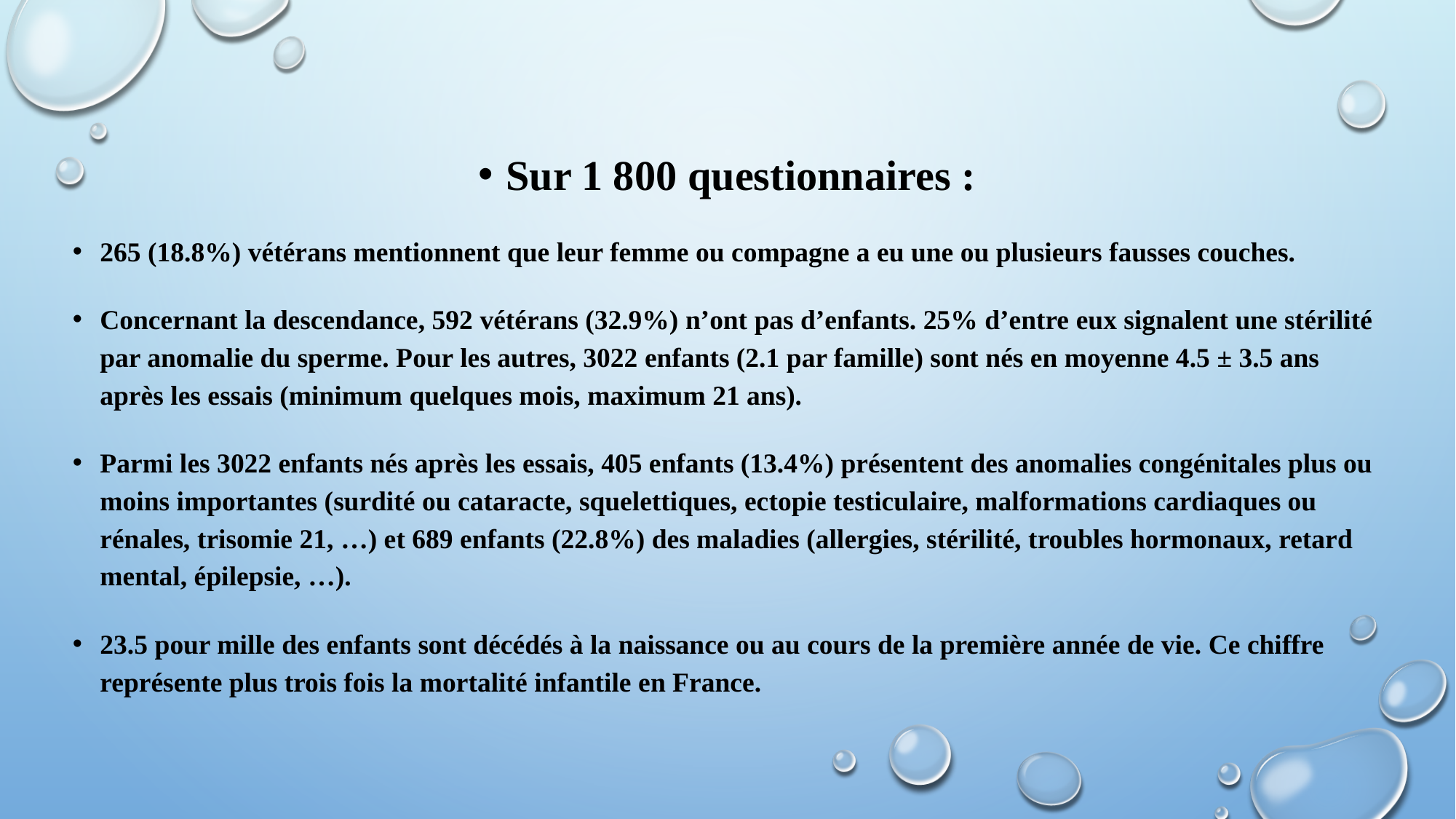

#
Sur 1 800 questionnaires :
265 (18.8%) vétérans mentionnent que leur femme ou compagne a eu une ou plusieurs fausses couches.
Concernant la descendance, 592 vétérans (32.9%) n’ont pas d’enfants. 25% d’entre eux signalent une stérilité par anomalie du sperme. Pour les autres, 3022 enfants (2.1 par famille) sont nés en moyenne 4.5 ± 3.5 ans après les essais (minimum quelques mois, maximum 21 ans).
Parmi les 3022 enfants nés après les essais, 405 enfants (13.4%) présentent des anomalies congénitales plus ou moins importantes (surdité ou cataracte, squelettiques, ectopie testiculaire, malformations cardiaques ou rénales, trisomie 21, …) et 689 enfants (22.8%) des maladies (allergies, stérilité, troubles hormonaux, retard mental, épilepsie, …).
23.5 pour mille des enfants sont décédés à la naissance ou au cours de la première année de vie. Ce chiffre représente plus trois fois la mortalité infantile en France.